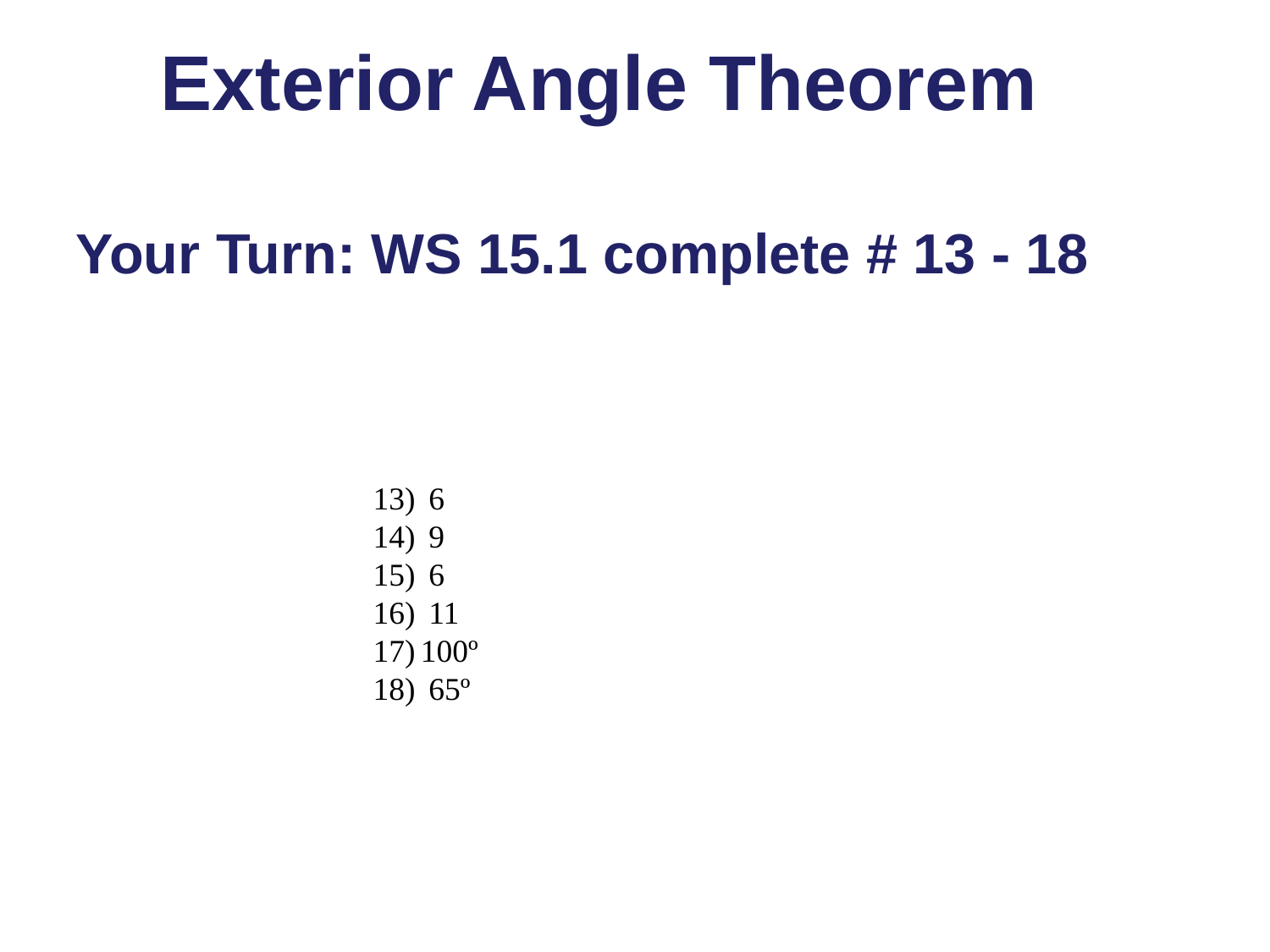

Exterior Angle Theorem
Your Turn: WS 15.1 complete # 13 - 18

 6
 9
 6
 11
100º
 65º